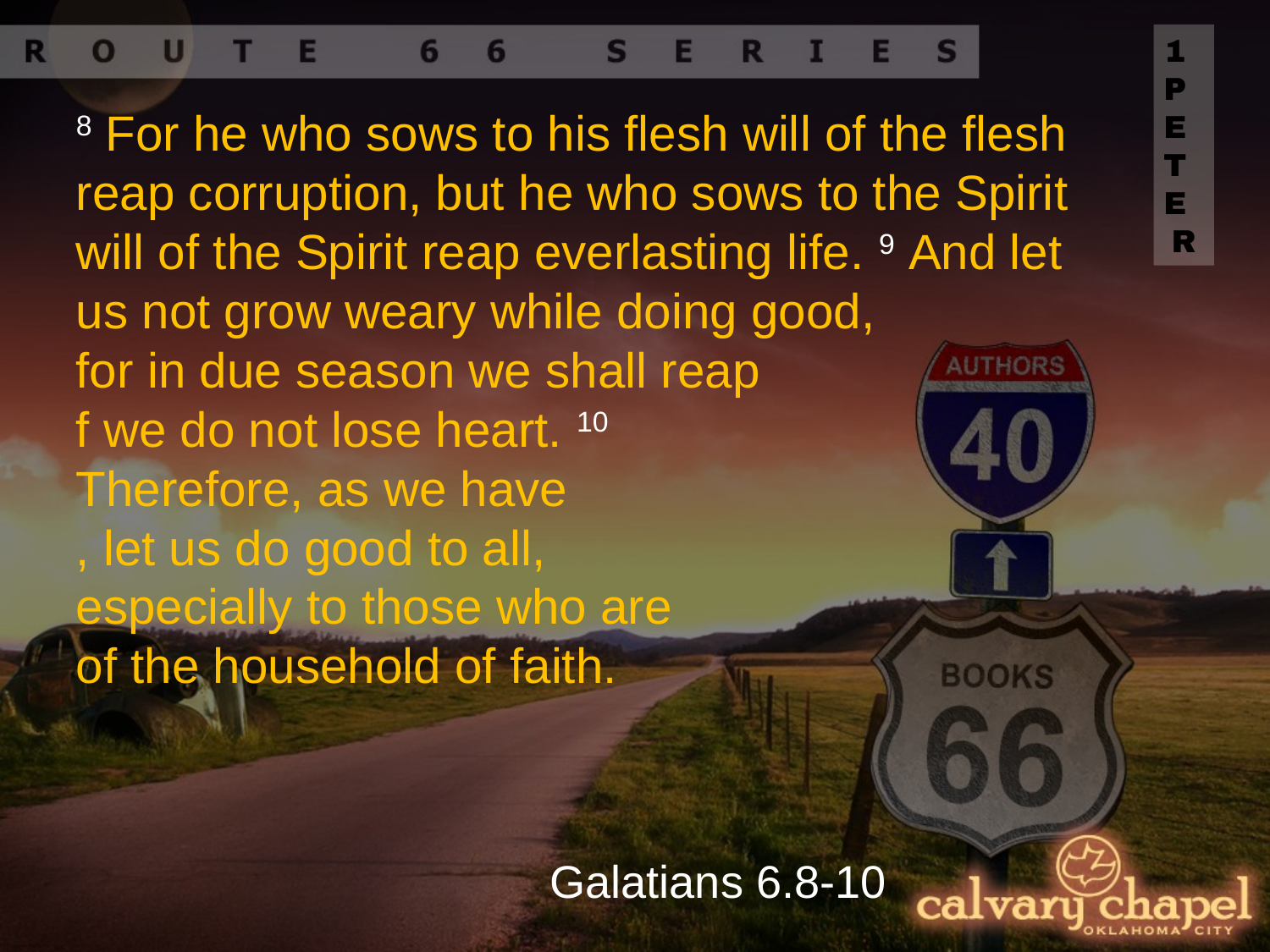

1 PETER
8 For he who sows to his flesh will of the flesh reap corruption, but he who sows to the Spirit will of the Spirit reap everlasting life. 9 And let us not grow weary while doing good,
for in due season we shall reap
f we do not lose heart. 10
Therefore, as we have
, let us do good to all,
especially to those who are
of the household of faith.
Galatians 6.8-10